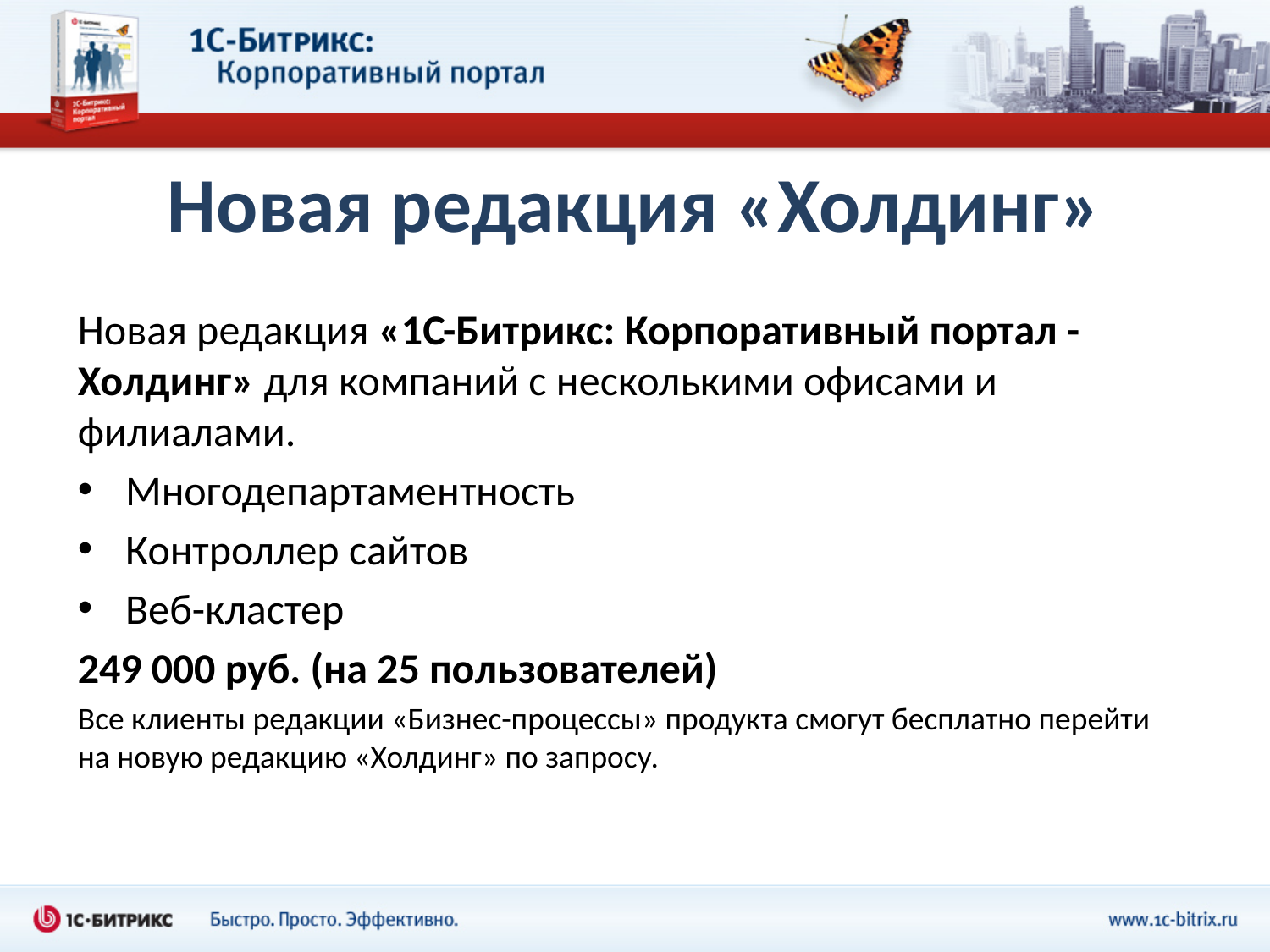

# Новая редакция «Холдинг»
Новая редакция «1С-Битрикс: Корпоративный портал - Холдинг» для компаний с несколькими офисами и филиалами.
Многодепартаментность
Контроллер сайтов
Веб-кластер
249 000 руб. (на 25 пользователей)
Все клиенты редакции «Бизнес-процессы» продукта смогут бесплатно перейти на новую редакцию «Холдинг» по запросу.